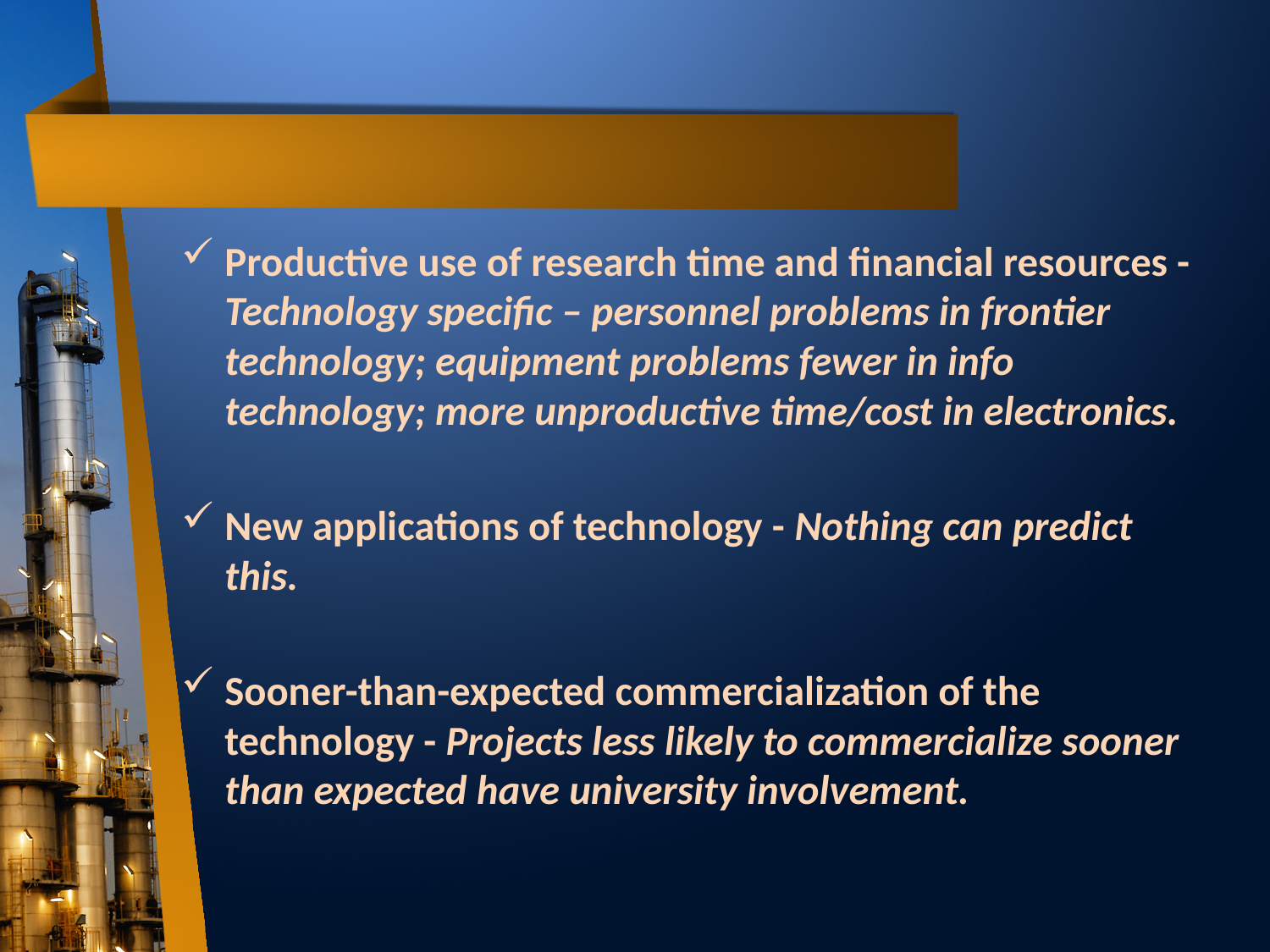

Productive use of research time and financial resources - Technology specific – personnel problems in frontier technology; equipment problems fewer in info technology; more unproductive time/cost in electronics.

New applications of technology - Nothing can predict this.

Sooner-than-expected commercialization of the technology - Projects less likely to commercialize sooner than expected have university involvement.